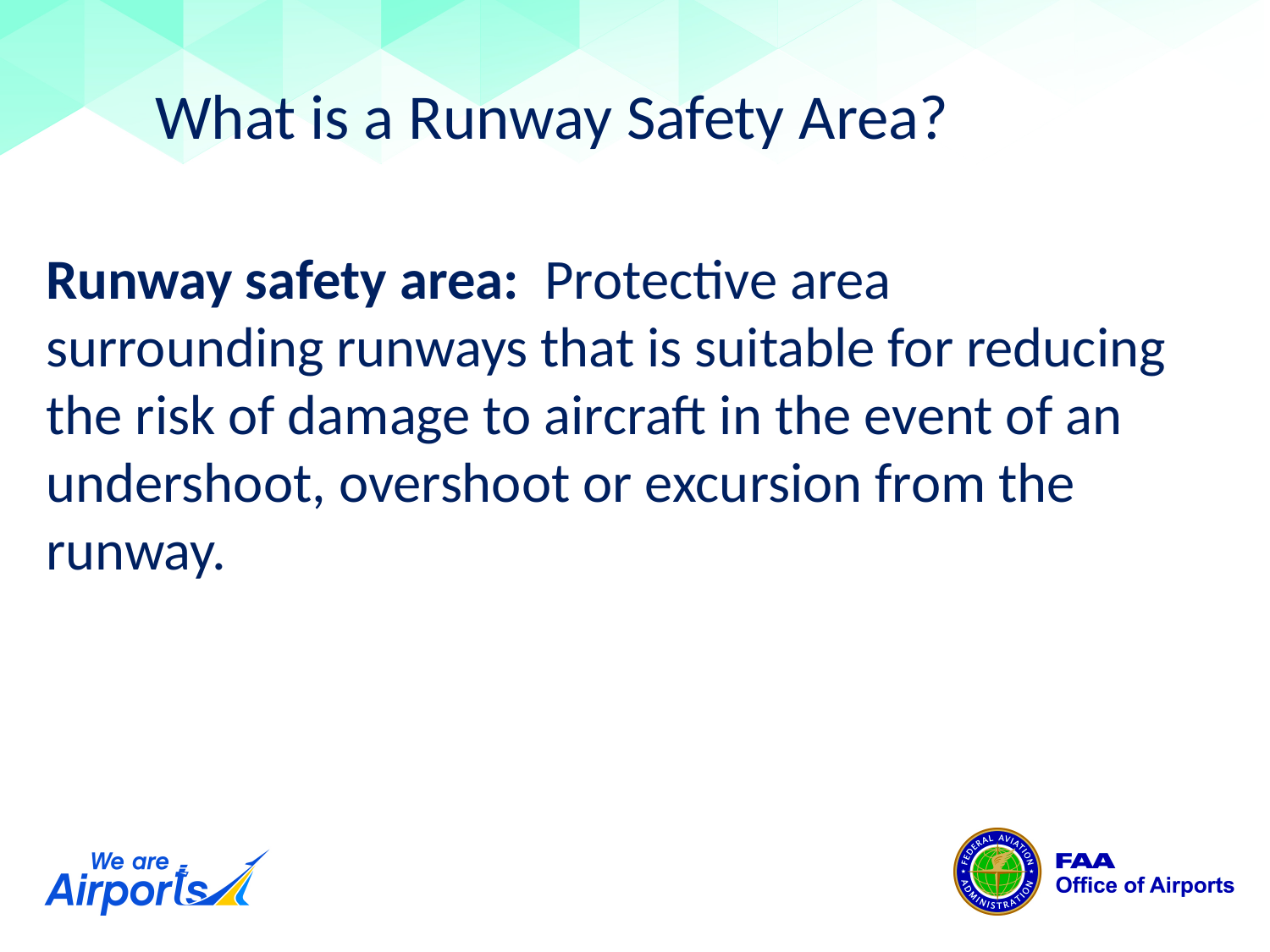

# What is a Runway Safety Area?
Runway safety area:  Protective area surrounding runways that is suitable for reducing the risk of damage to aircraft in the event of an undershoot, overshoot or excursion from the runway.